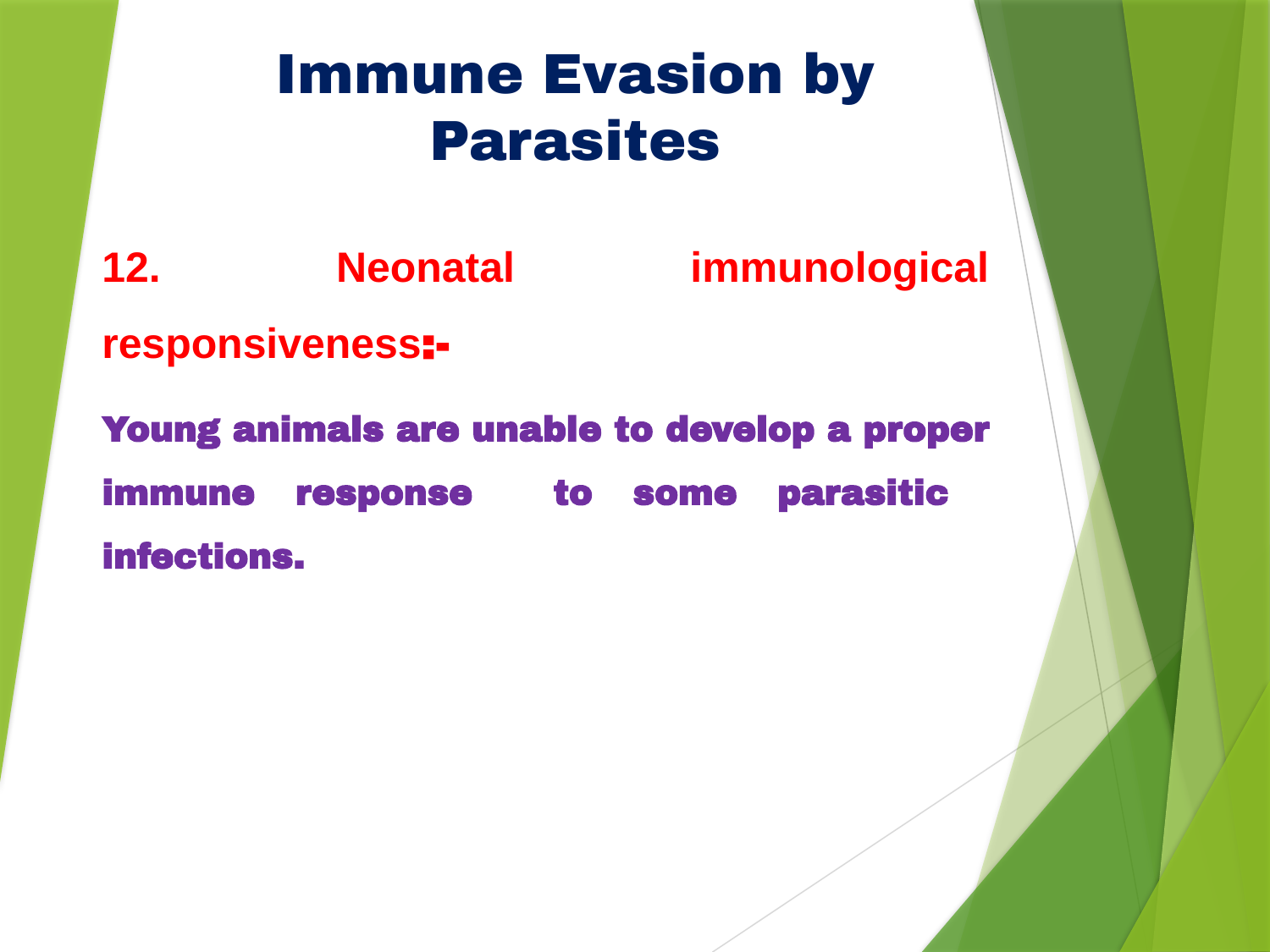

# Immune Evasion by Parasites
12. Neonatal immunological responsiveness:-
Young animals are unable to develop a proper immune response  to some parasitic  infections.